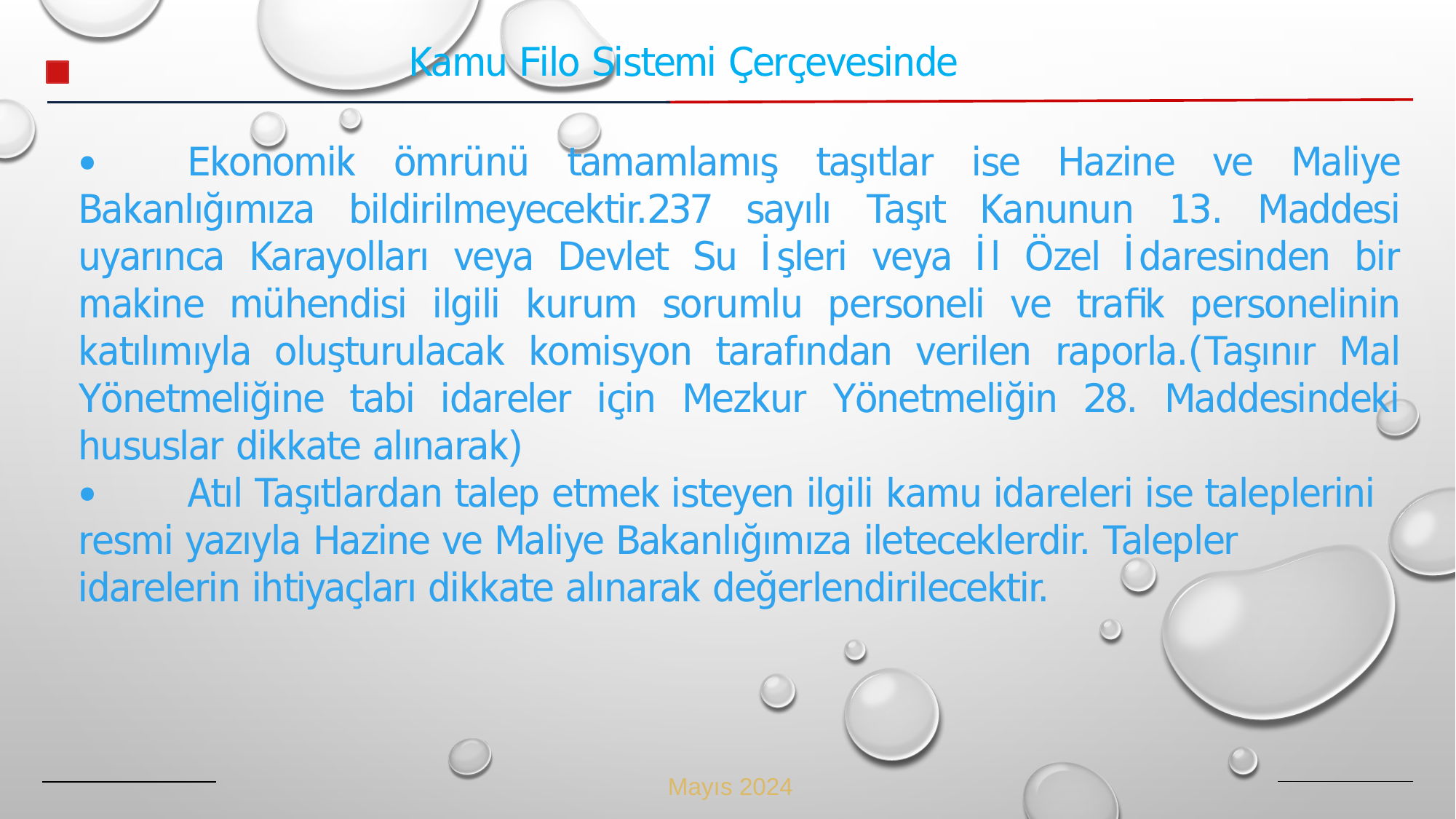

Kamu Filo Sistemi Çerçevesinde

•	Ekonomik ömrünü tamamlamış taşıtlar ise Hazine ve Maliye Bakanlığımıza bildirilmeyecektir.237 sayılı Taşıt Kanunun 13. Maddesi uyarınca Karayolları veya Devlet Su İşleri veya İl Özel İdaresinden bir makine mühendisi ilgili kurum sorumlu personeli ve trafik personelinin katılımıyla oluşturulacak komisyon tarafından verilen raporla.(Taşınır Mal Yönetmeliğine tabi idareler için Mezkur Yönetmeliğin 28. Maddesindeki hususlar dikkate alınarak)
•	Atıl Taşıtlardan talep etmek isteyen ilgili kamu idareleri ise taleplerini resmi yazıyla Hazine ve Maliye Bakanlığımıza ileteceklerdir. Talepler idarelerin ihtiyaçları dikkate alınarak değerlendirilecektir.

Mayıs 2024